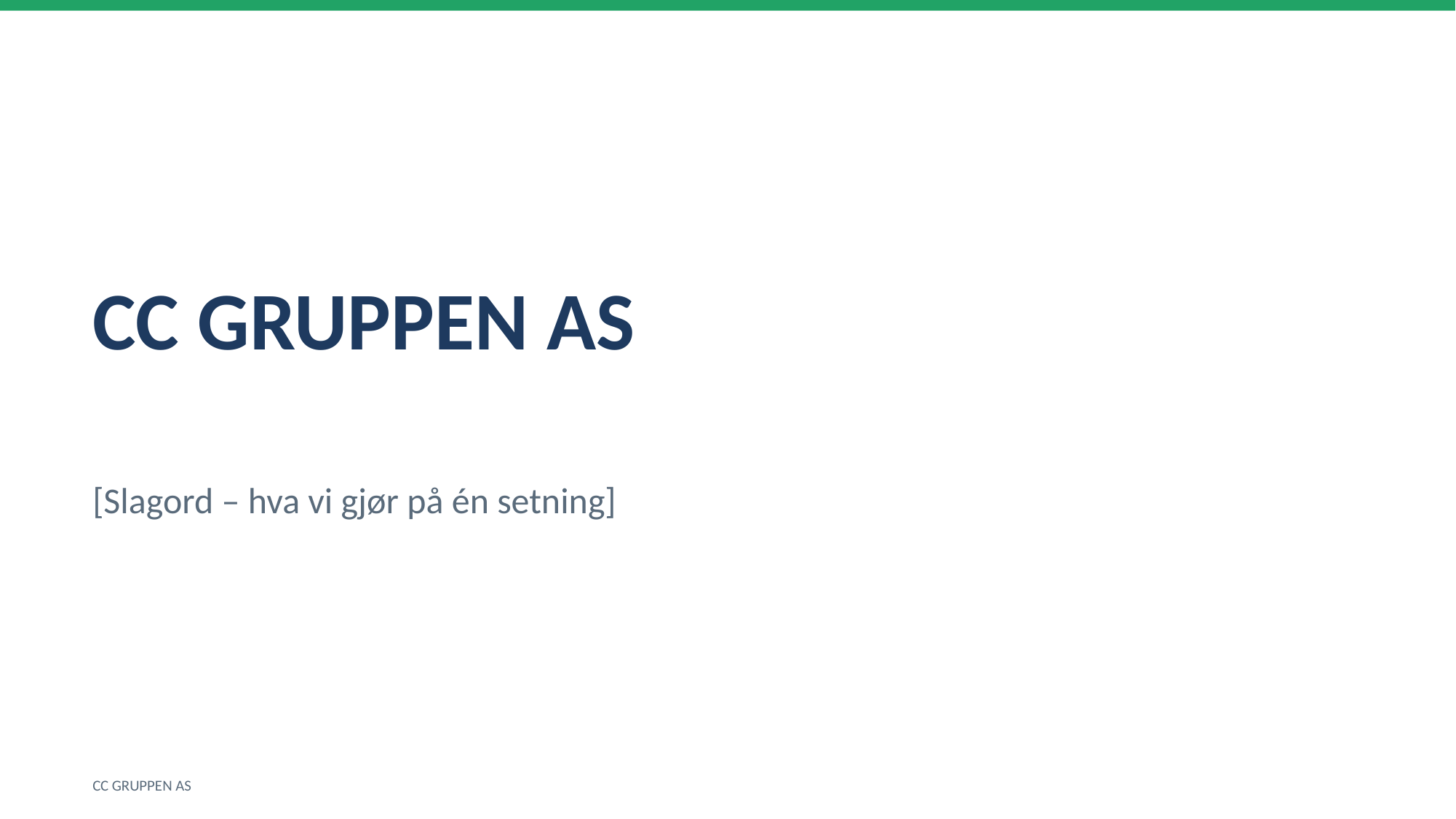

CC GRUPPEN AS
[Slagord – hva vi gjør på én setning]
CC GRUPPEN AS